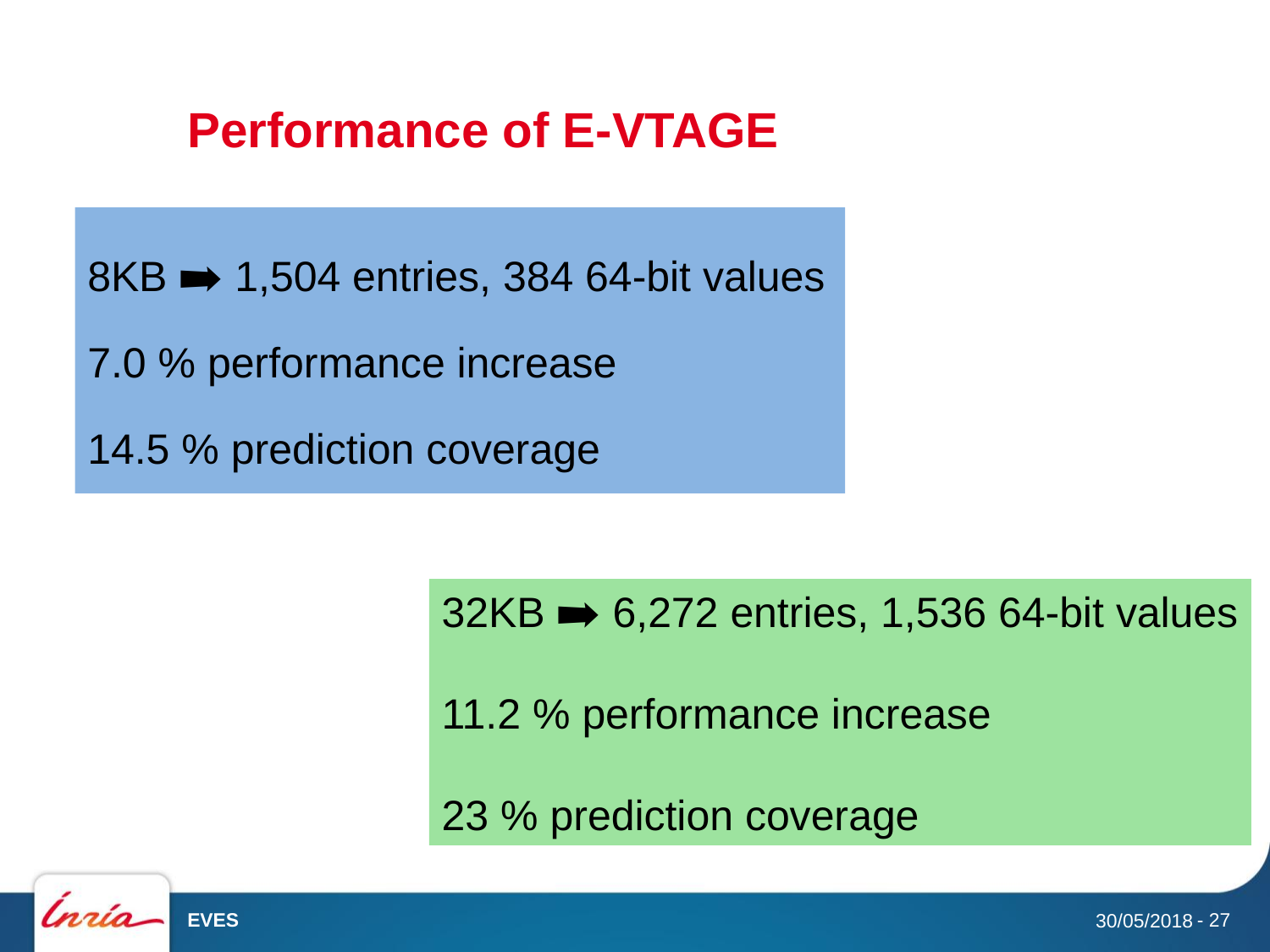

# Performance of E-VTAGE
8KB ➡ 1,504 entries, 384 64-bit values
7.0 % performance increase
14.5 % prediction coverage

32KB ➡ 6,272 entries, 1,536 64-bit values

11.2 % performance increase

23 % prediction coverage
EVES
- 27
30/05/2018